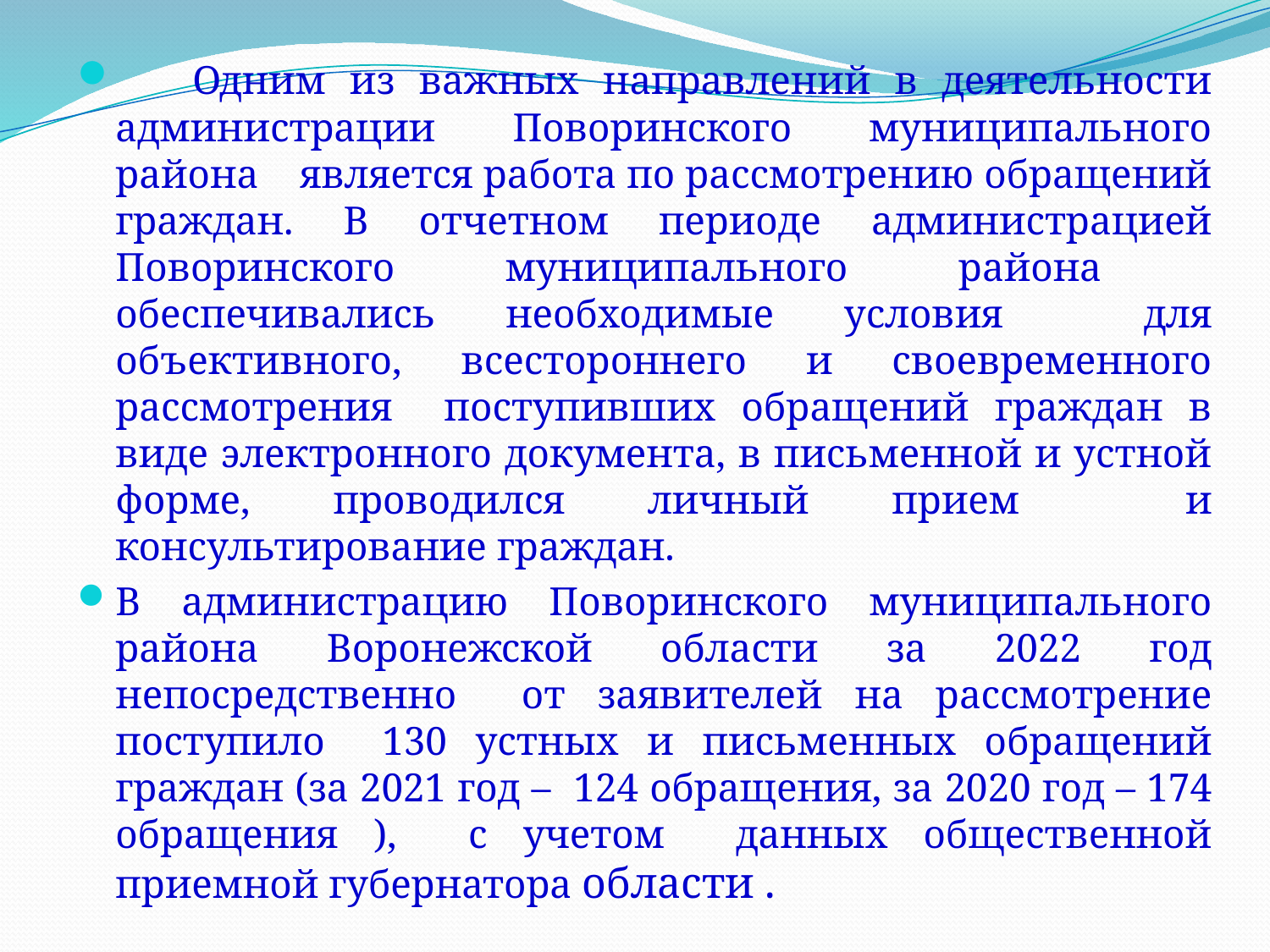

Одним из важных направлений в деятельности администрации Поворинского муниципального района    является работа по рассмотрению обращений граждан. В отчетном периоде администрацией Поворинского муниципального района  обеспечивались необходимые условия  для объективного, всестороннего и своевременного рассмотрения  поступивших обращений граждан в виде электронного документа, в письменной и устной форме, проводился личный прием  и консультирование граждан.
В администрацию Поворинского муниципального района Воронежской области за 2022 год непосредственно  от заявителей на рассмотрение поступило  130 устных и письменных обращений граждан (за 2021 год –  124 обращения, за 2020 год – 174 обращения ),  с учетом  данных общественной приемной губернатора области .